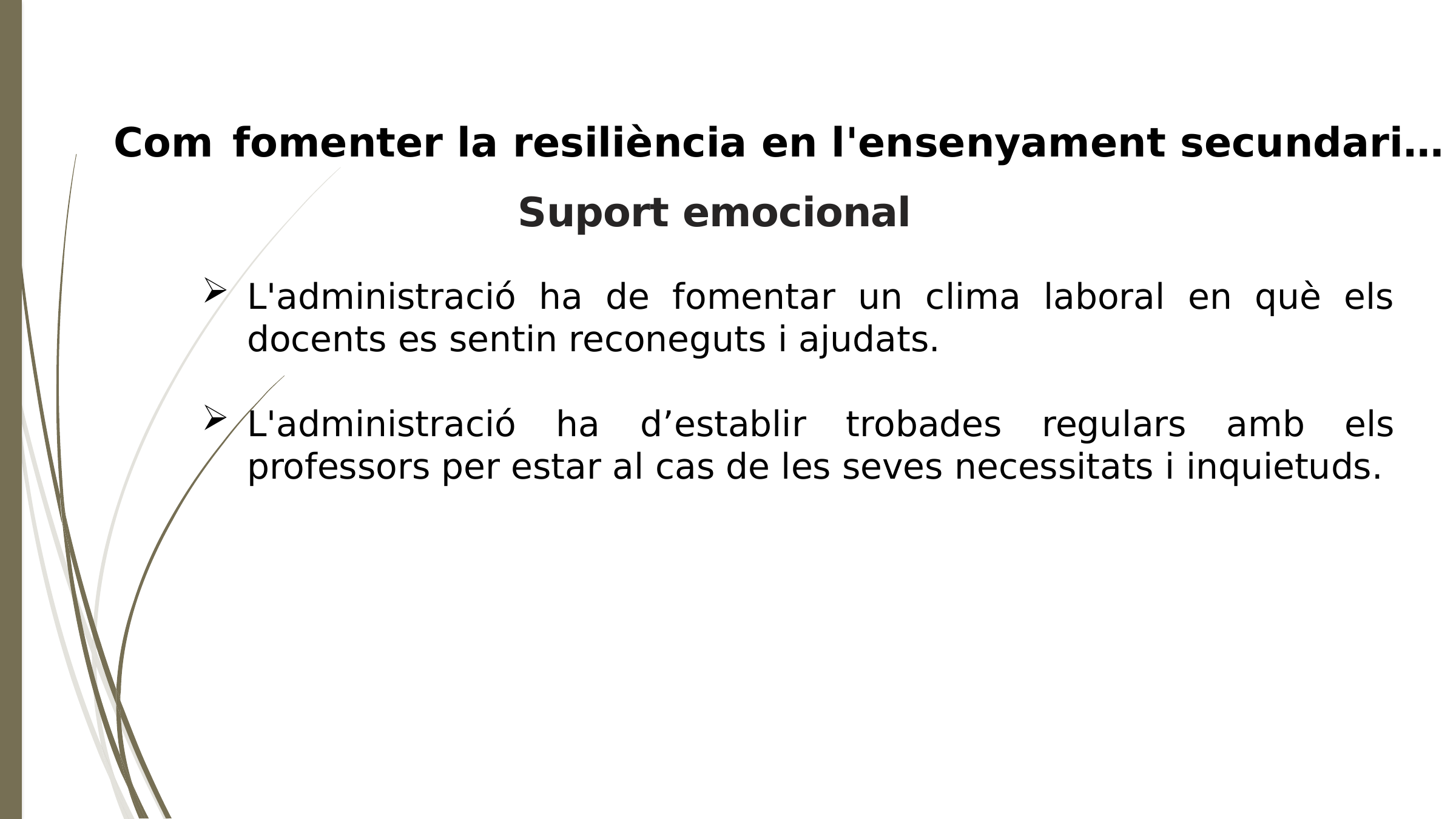

Com fomenter la resiliència en l'ensenyament secundari…
Suport emocional
L'administració ha de fomentar un clima laboral en què els docents es sentin reconeguts i ajudats.

L'administració ha d’establir trobades regulars amb els professors per estar al cas de les seves necessitats i inquietuds.